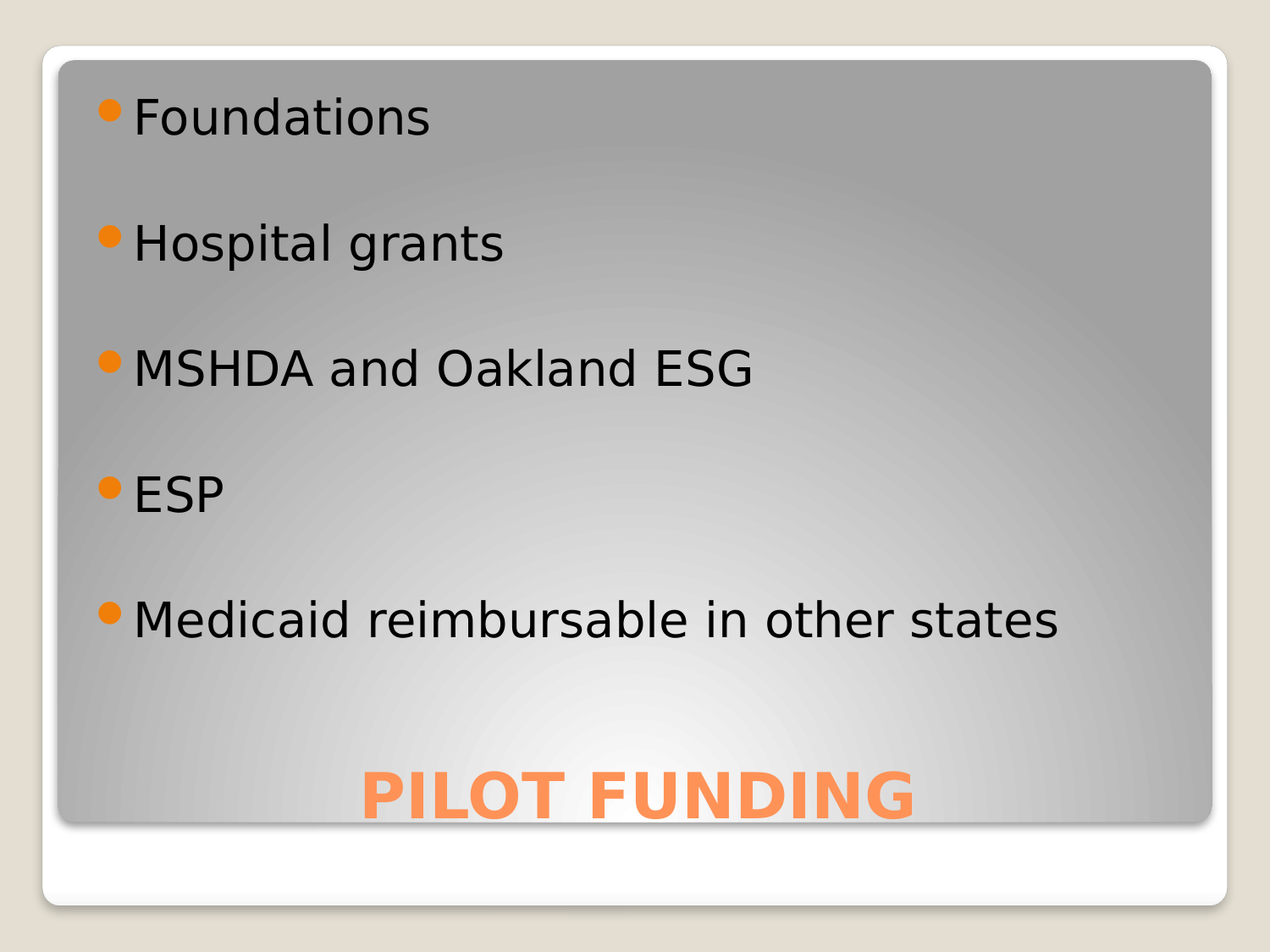

Foundations

Hospital grants

MSHDA and Oakland ESG

ESP

Medicaid reimbursable in other states
# PILOT FUNDING